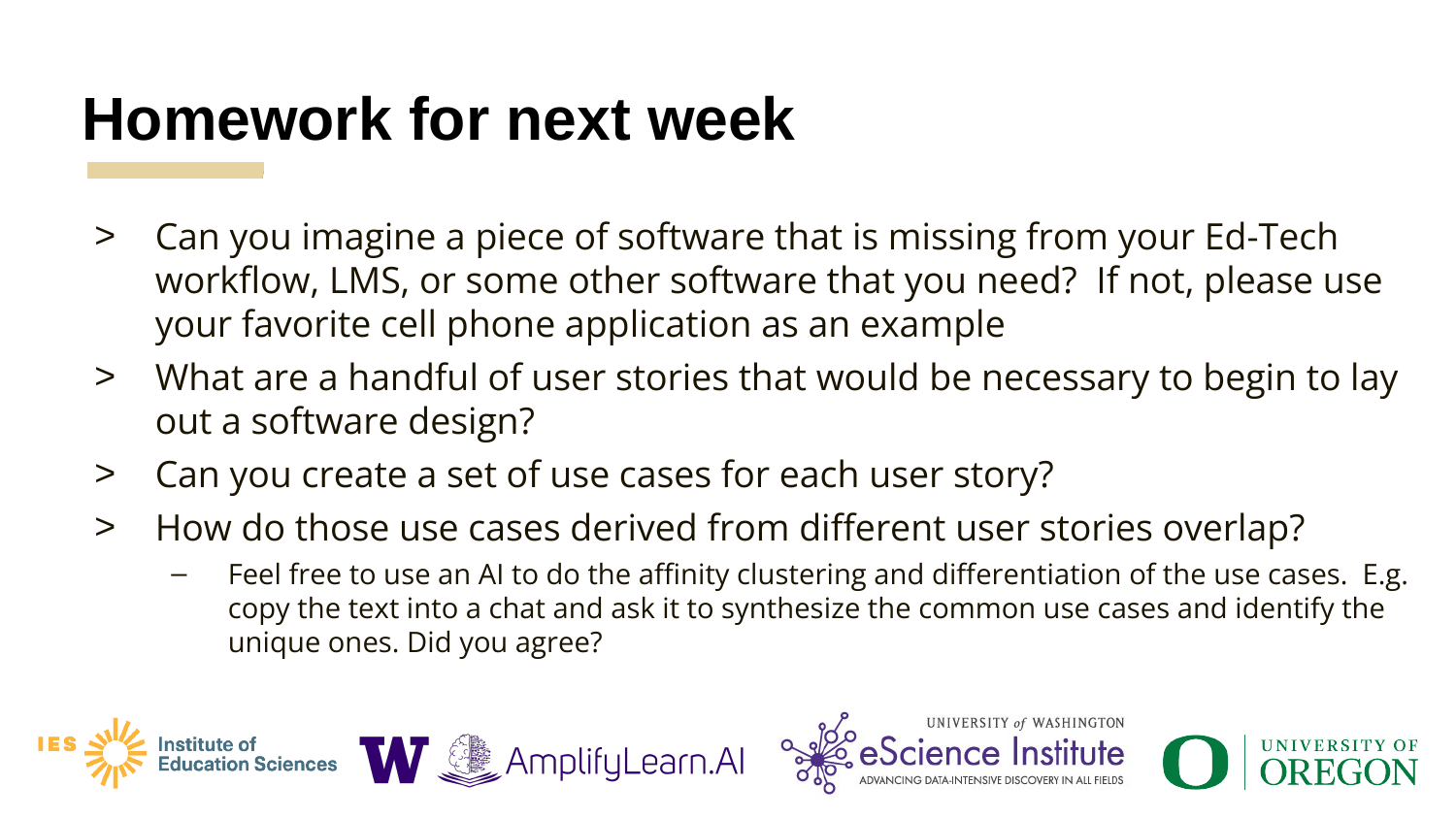

# Homework for next week
Can you imagine a piece of software that is missing from your Ed-Tech workflow, LMS, or some other software that you need?  If not, please use your favorite cell phone application as an example
What are a handful of user stories that would be necessary to begin to lay out a software design?
Can you create a set of use cases for each user story?
How do those use cases derived from different user stories overlap?
Feel free to use an AI to do the affinity clustering and differentiation of the use cases.  E.g. copy the text into a chat and ask it to synthesize the common use cases and identify the unique ones. Did you agree?